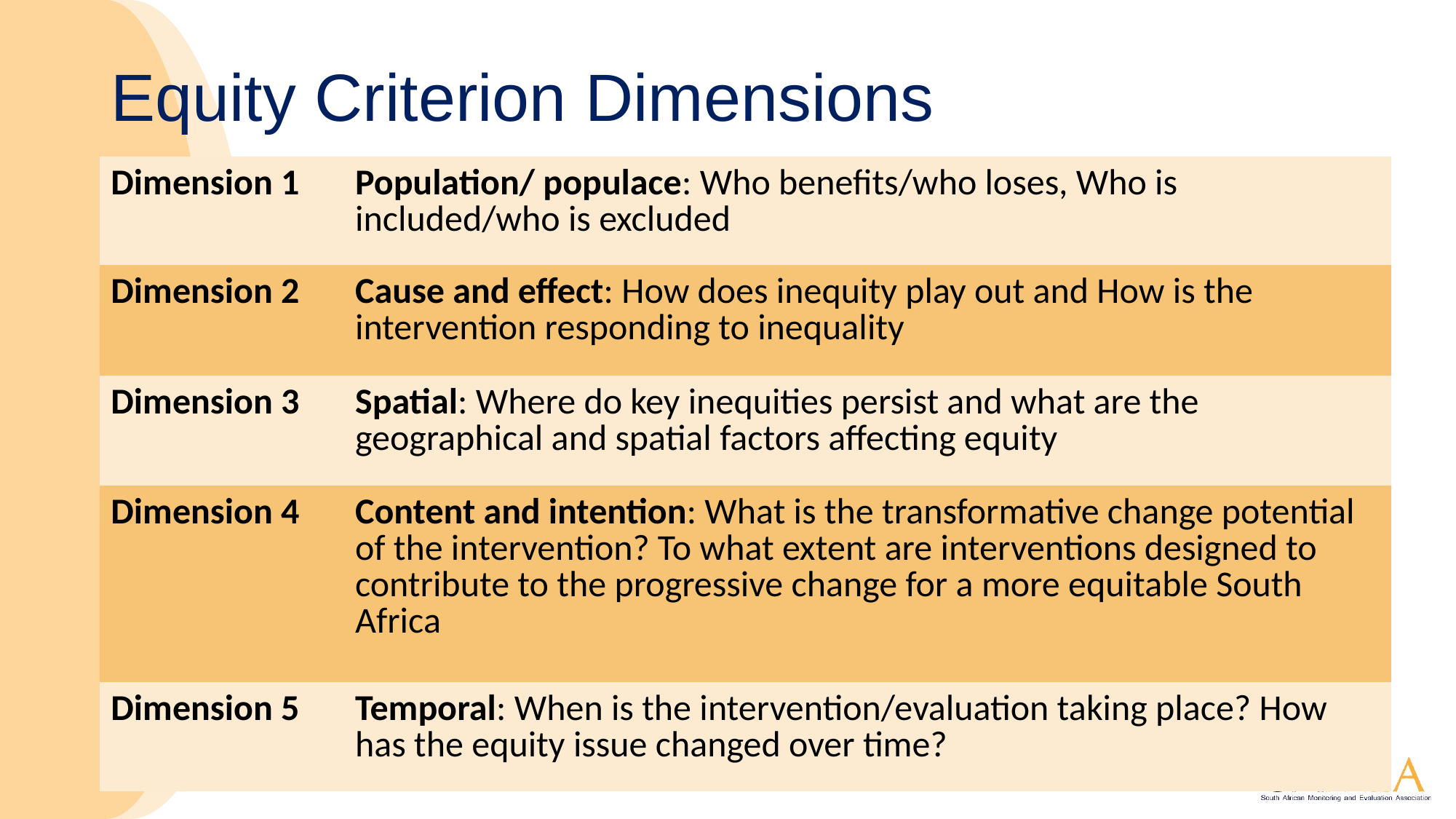

# Equity Criterion Dimensions
| Dimension 1 | Population/ populace: Who benefits/who loses, Who is included/who is excluded |
| --- | --- |
| Dimension 2 | Cause and effect: How does inequity play out and How is the intervention responding to inequality |
| Dimension 3 | Spatial: Where do key inequities persist and what are the geographical and spatial factors affecting equity |
| Dimension 4 | Content and intention: What is the transformative change potential of the intervention? To what extent are interventions designed to contribute to the progressive change for a more equitable South Africa |
| Dimension 5 | Temporal: When is the intervention/evaluation taking place? How has the equity issue changed over time? |